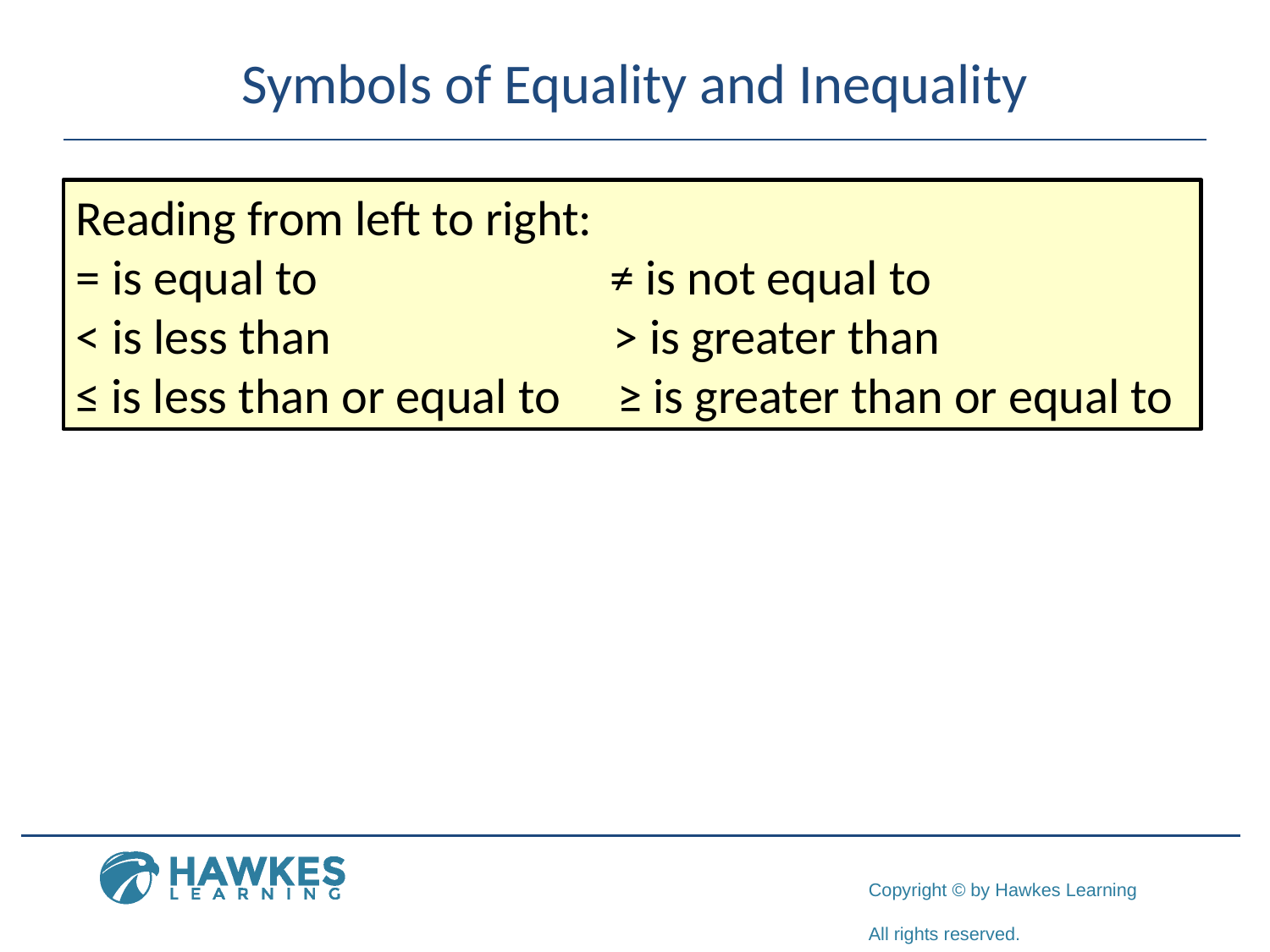

# Symbols of Equality and Inequality
Reading from left to right:
= is equal to	                         ≠ is not equal to
< is less than	              > is greater than
≤ is less than or equal to	   ≥ is greater than or equal to